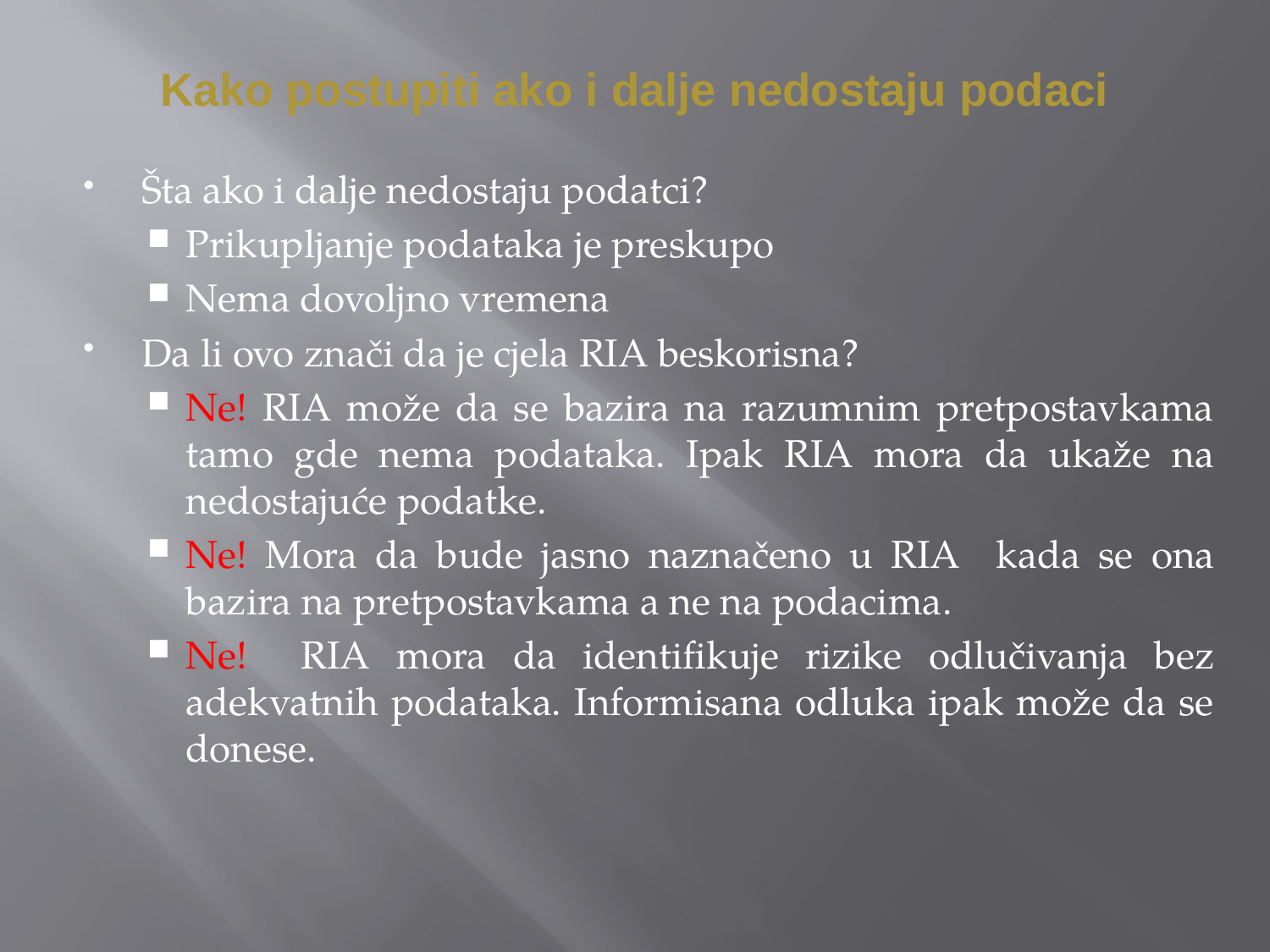

# Kako postupiti ako i dalje nedostaju podaci
Šta ako i dalje nedostaju podatci?
Prikupljanje podataka je preskupo
Nema dovoljno vremena
Da li ovo znači da je cjela RIA beskorisna?
Ne! RIA može da se bazira na razumnim pretpostavkama tamo gde nema podataka. Ipak RIA mora da ukaže na nedostajuće podatke.
Ne! Mora da bude jasno naznačeno u RIA  kada se ona bazira na pretpostavkama a ne na podacima.
Ne!  RIA mora da identifikuje rizike odlučivanja bez adekvatnih podataka. Informisana odluka ipak može da se donese.